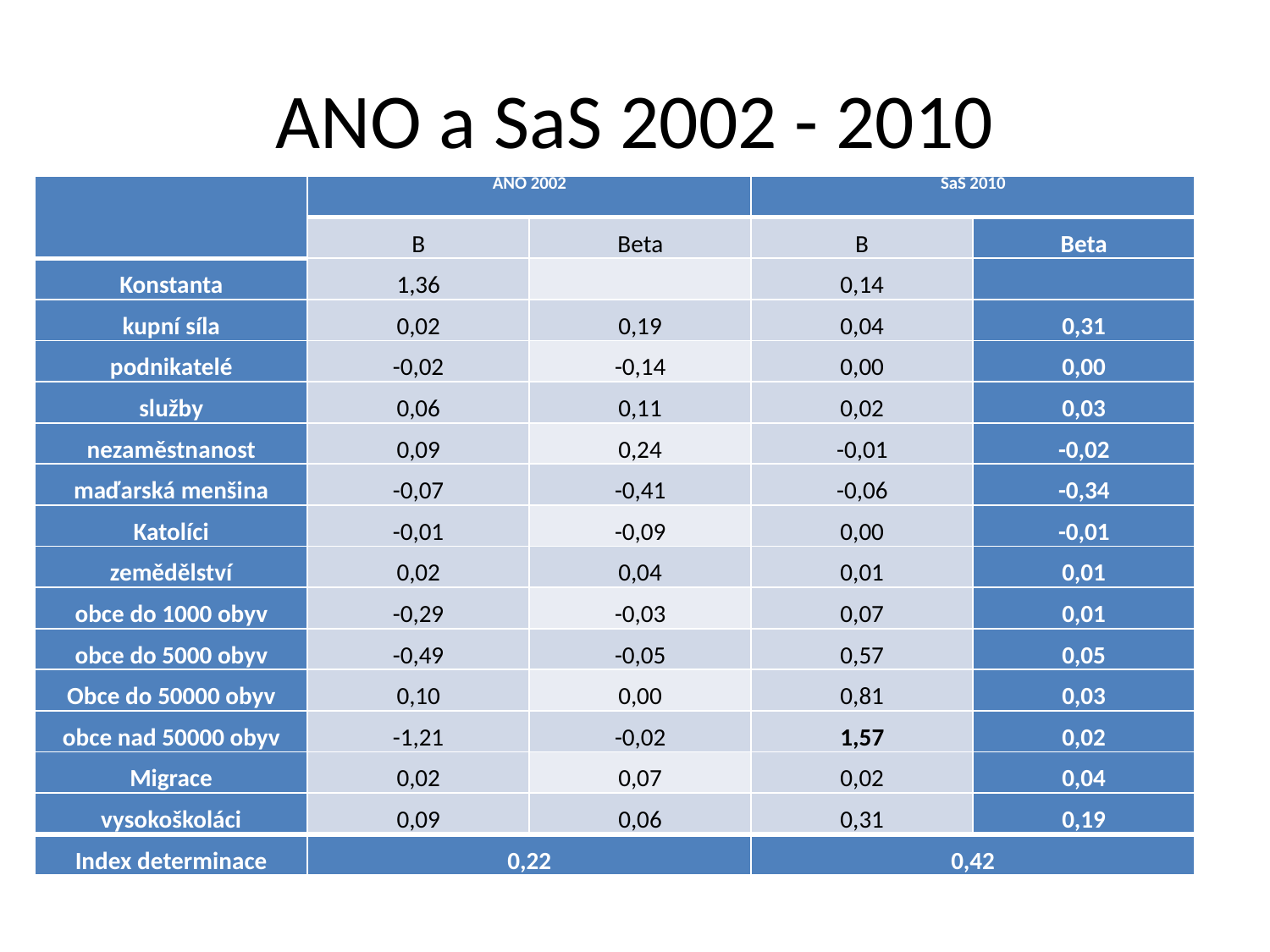

# ANO a SaS 2002 - 2010
|  | ANO 2002 |  | SaS 2010 |  |
| --- | --- | --- | --- | --- |
|  | B | Beta | B | Beta |
| Konstanta | 1,36 |  | 0,14 |  |
| kupní síla | 0,02 | 0,19 | 0,04 | 0,31 |
| podnikatelé | -0,02 | -0,14 | 0,00 | 0,00 |
| služby | 0,06 | 0,11 | 0,02 | 0,03 |
| nezaměstnanost | 0,09 | 0,24 | -0,01 | -0,02 |
| maďarská menšina | -0,07 | -0,41 | -0,06 | -0,34 |
| Katolíci | -0,01 | -0,09 | 0,00 | -0,01 |
| zemědělství | 0,02 | 0,04 | 0,01 | 0,01 |
| obce do 1000 obyv | -0,29 | -0,03 | 0,07 | 0,01 |
| obce do 5000 obyv | -0,49 | -0,05 | 0,57 | 0,05 |
| Obce do 50000 obyv | 0,10 | 0,00 | 0,81 | 0,03 |
| obce nad 50000 obyv | -1,21 | -0,02 | 1,57 | 0,02 |
| Migrace | 0,02 | 0,07 | 0,02 | 0,04 |
| vysokoškoláci | 0,09 | 0,06 | 0,31 | 0,19 |
| Index determinace | 0,22 |  | 0,42 |  |